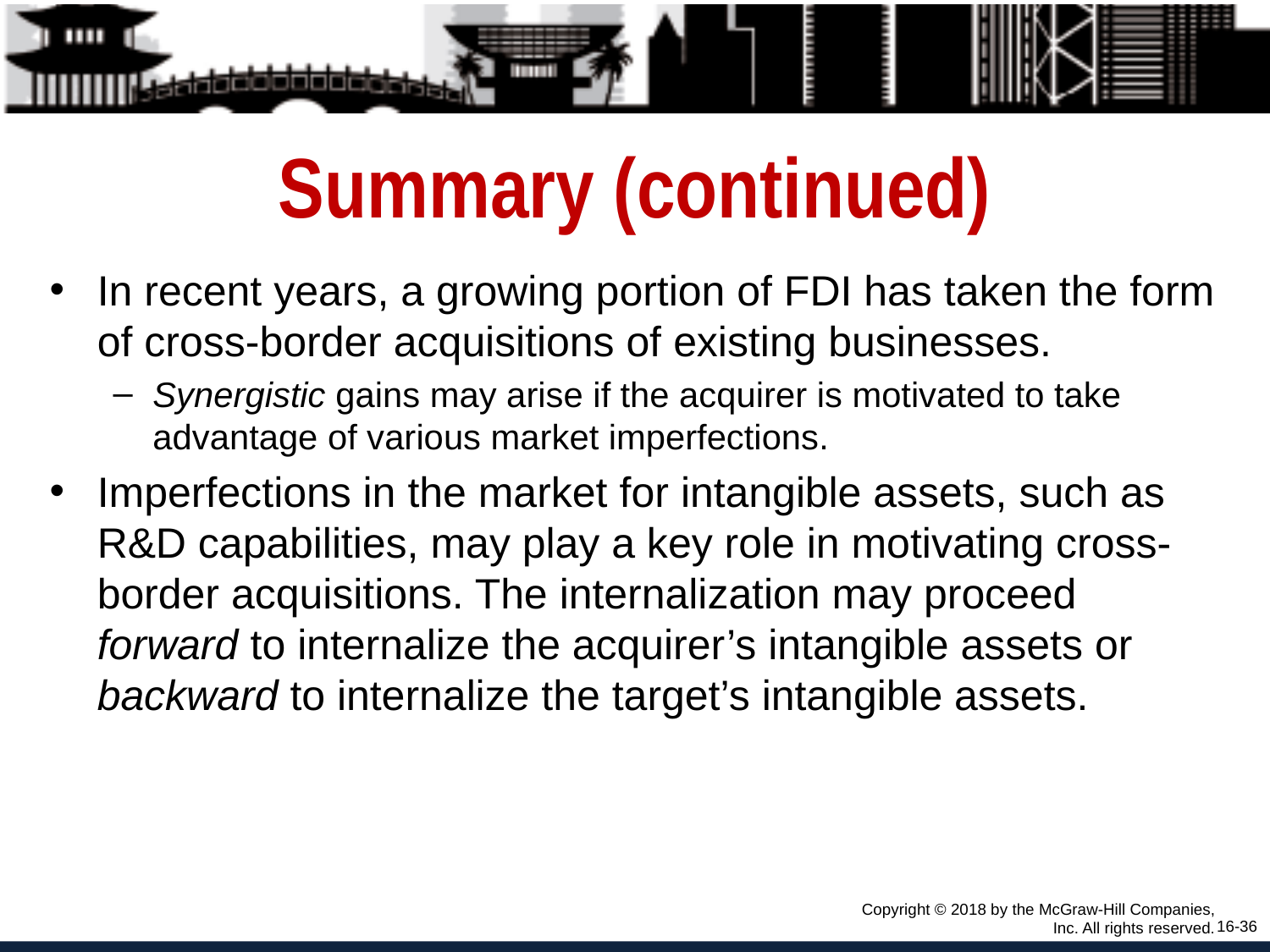

# Summary (continued)
In recent years, a growing portion of FDI has taken the form of cross-border acquisitions of existing businesses.
Synergistic gains may arise if the acquirer is motivated to take advantage of various market imperfections.
Imperfections in the market for intangible assets, such as R&D capabilities, may play a key role in motivating cross-border acquisitions. The internalization may proceed forward to internalize the acquirer’s intangible assets or backward to internalize the target’s intangible assets.
Copyright © 2018 by the McGraw-Hill Companies, Inc. All rights reserved.

16-36